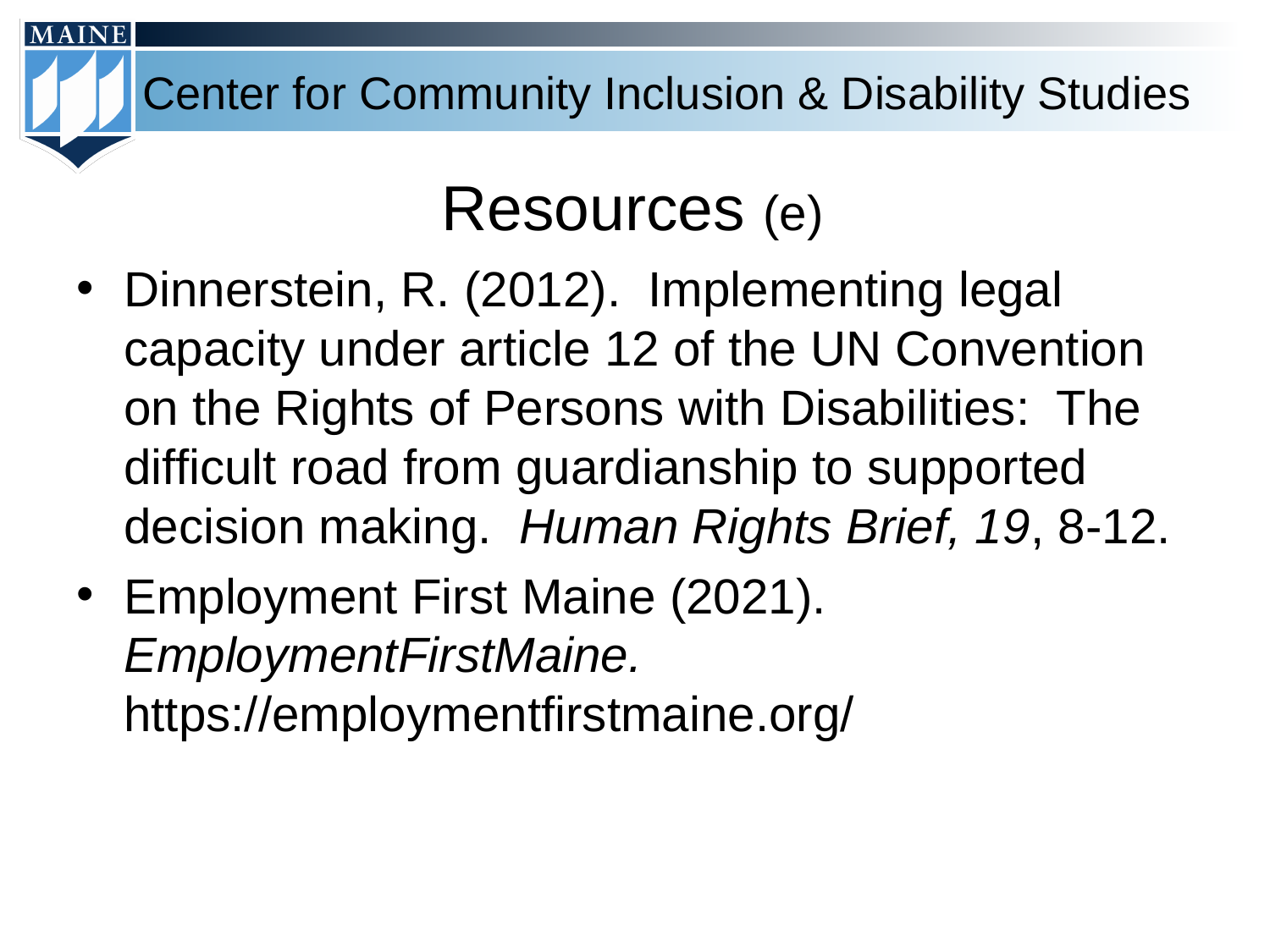

# Resources (e)
Dinnerstein, R. (2012).  Implementing legal capacity under article 12 of the UN Convention on the Rights of Persons with Disabilities:  The difficult road from guardianship to supported decision making.  Human Rights Brief, 19, 8-12.
Employment First Maine (2021).  EmploymentFirstMaine. https://employmentfirstmaine.org/